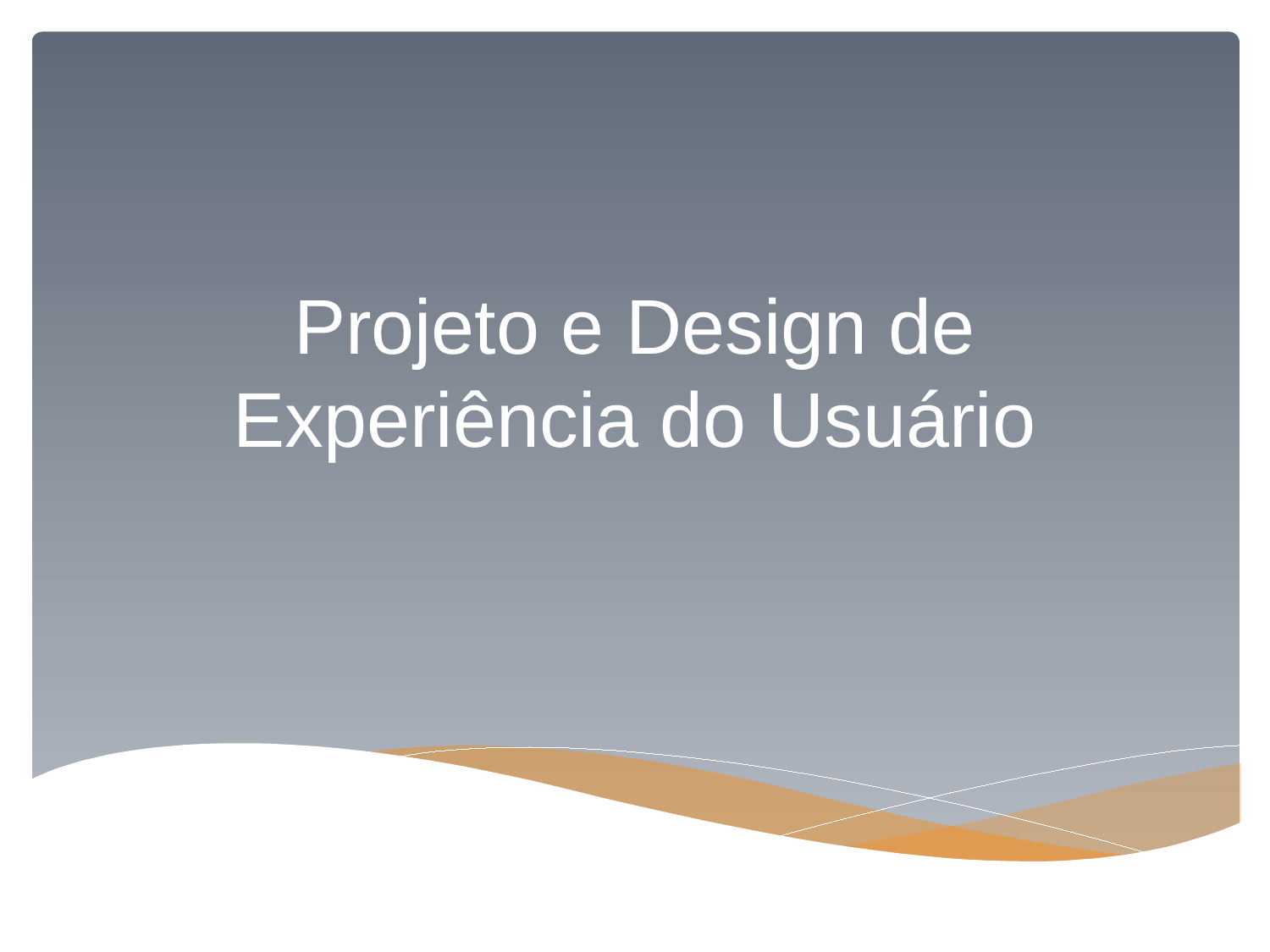

# Projeto e Design de Experiência do Usuário